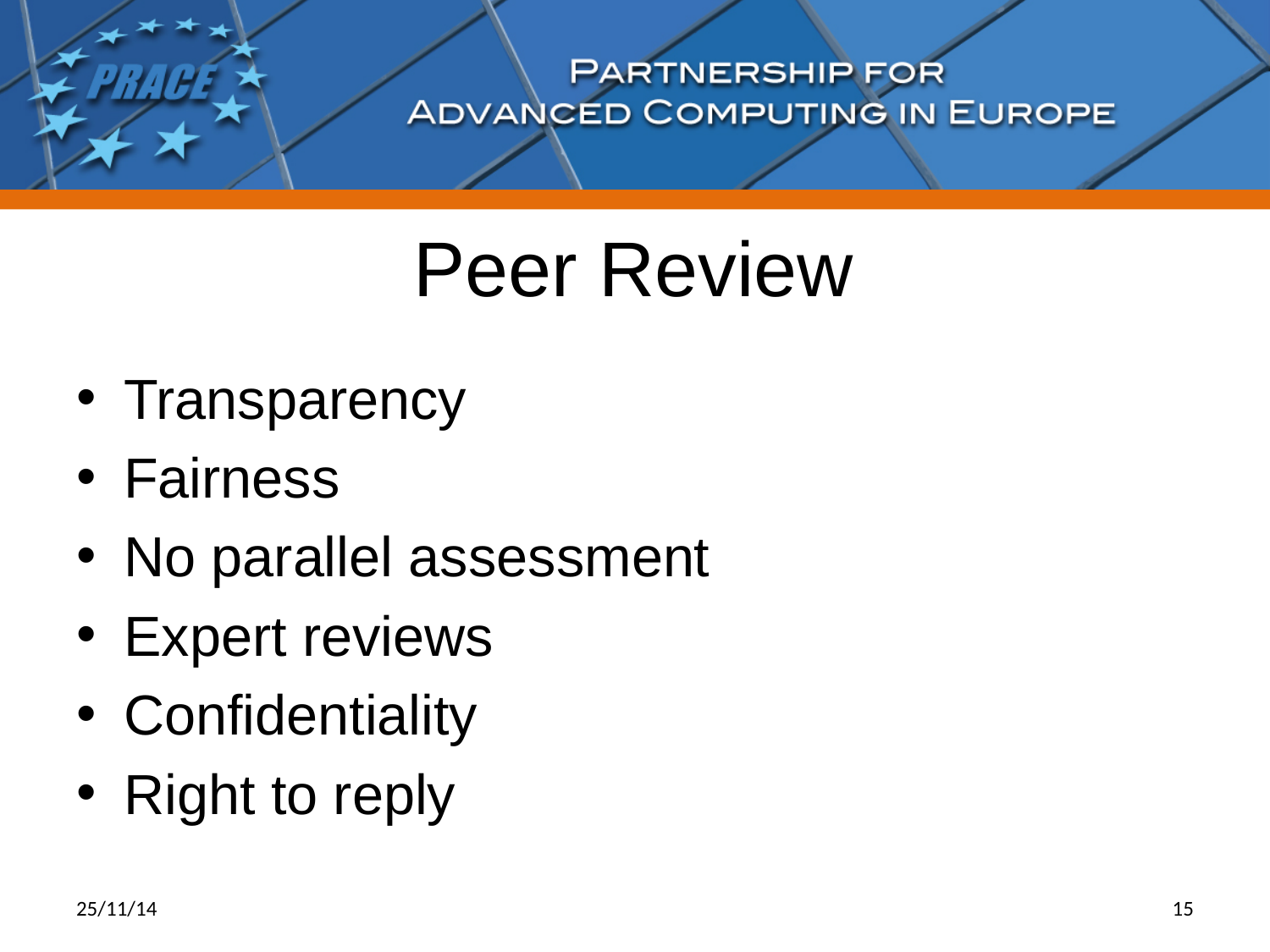

# Peer Review
Transparency
Fairness
No parallel assessment
Expert reviews
Confidentiality
Right to reply
25/11/14

15